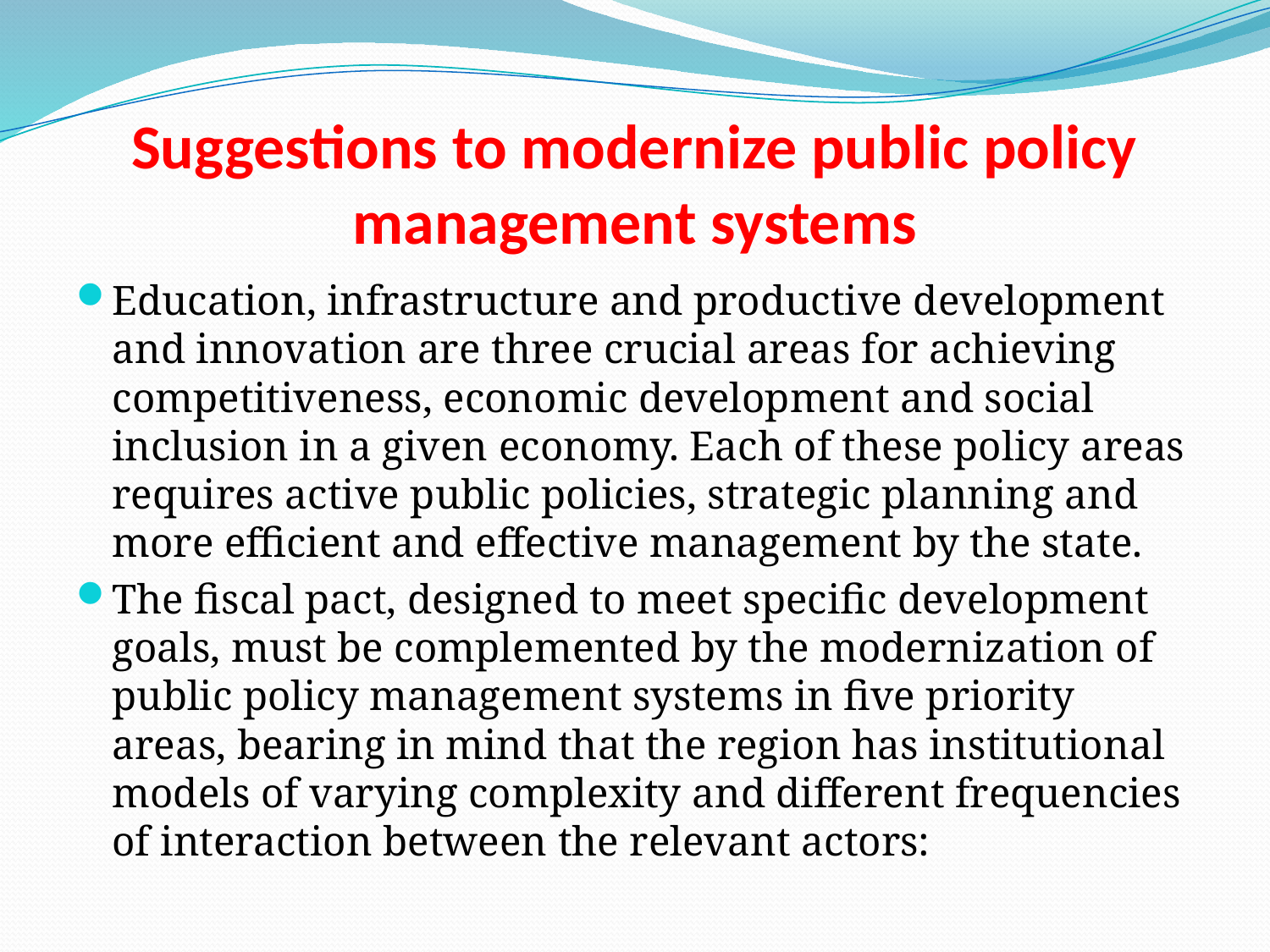

# Suggestions to modernize public policy management systems
Education, infrastructure and productive development and innovation are three crucial areas for achieving competitiveness, economic development and social inclusion in a given economy. Each of these policy areas requires active public policies, strategic planning and more efficient and effective management by the state.
The fiscal pact, designed to meet specific development goals, must be complemented by the modernization of public policy management systems in five priority areas, bearing in mind that the region has institutional models of varying complexity and different frequencies of interaction between the relevant actors: